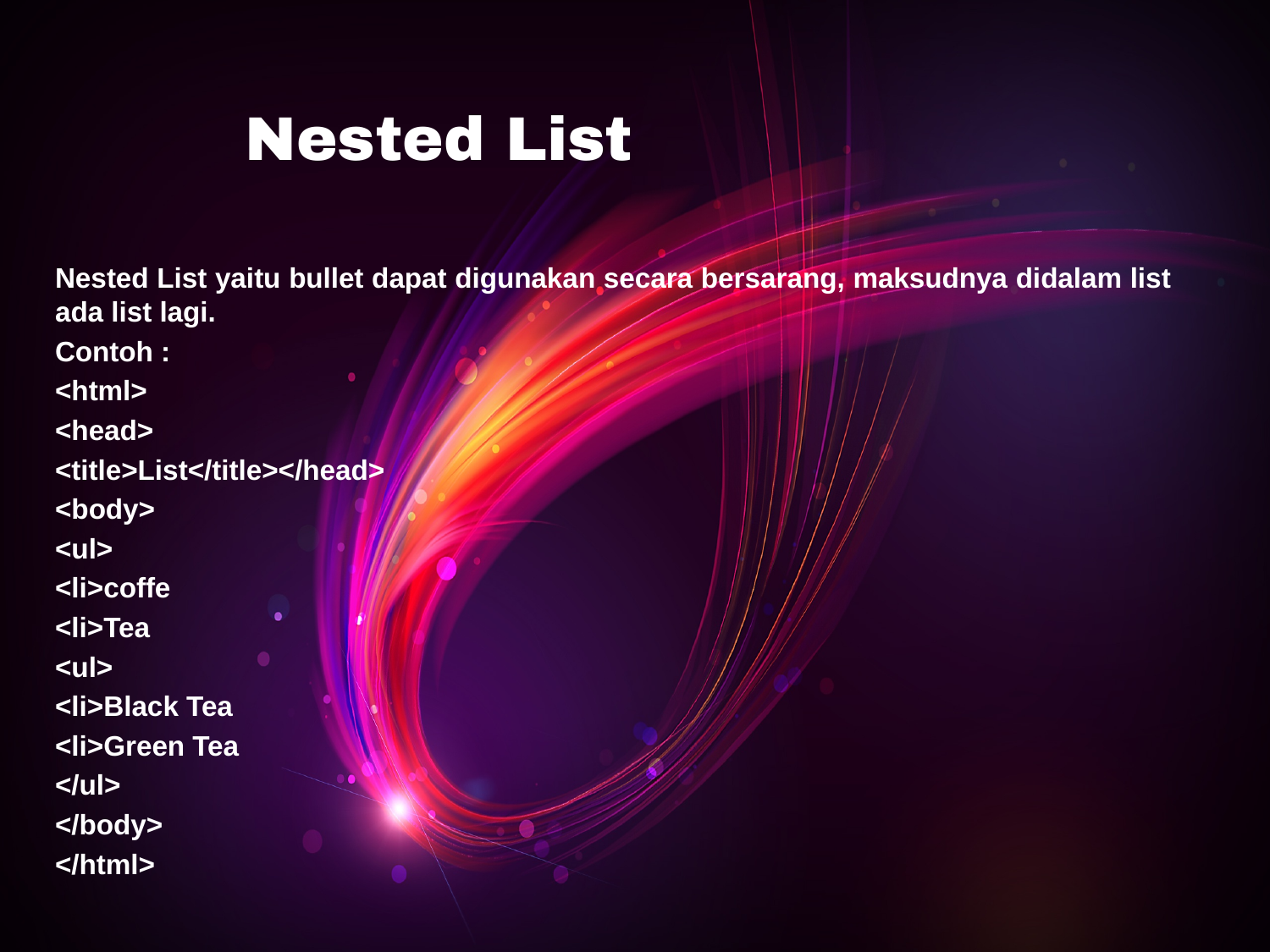

# Nested List
Nested List yaitu bullet dapat digunakan secara bersarang, maksudnya didalam list ada list lagi.
Contoh :
<html>
<head>
<title>List</title></head>
<body>
<ul>
<li>coffe
<li>Tea
<ul>
<li>Black Tea
<li>Green Tea
</ul>
</body>
</html>